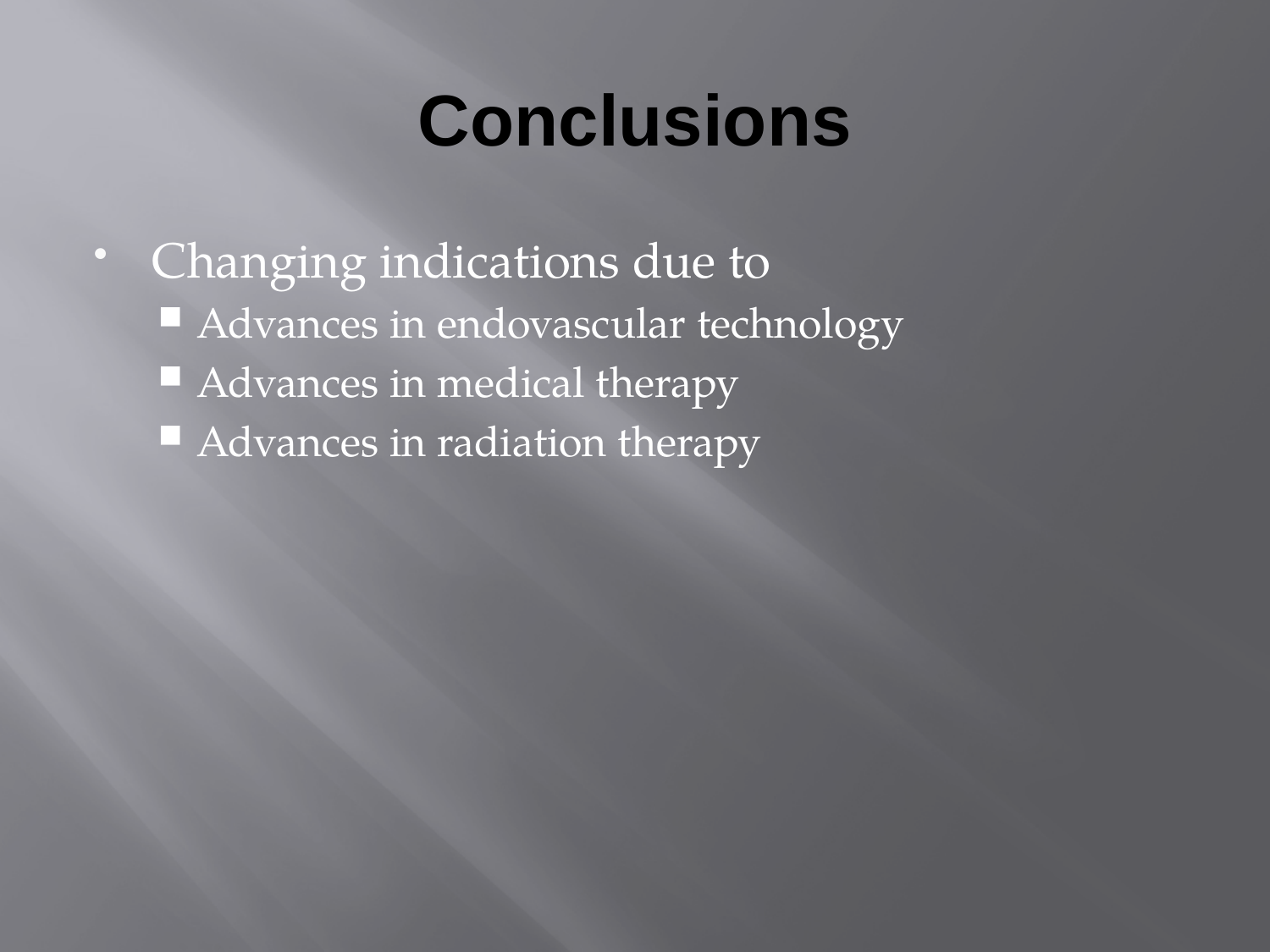

# Conclusions
Changing indications due to
Advances in endovascular technology
Advances in medical therapy
Advances in radiation therapy